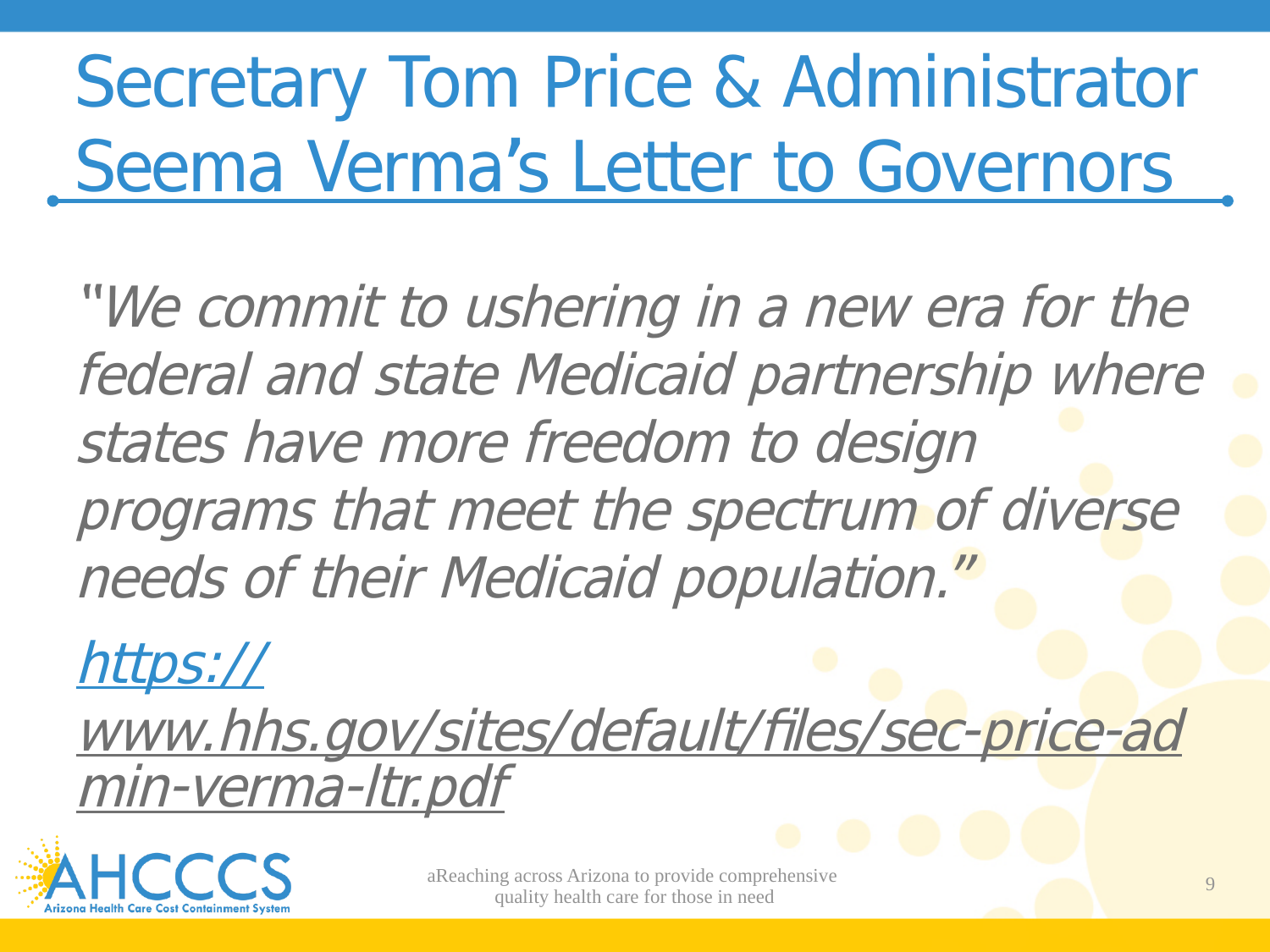

# Secretary Tom Price & Administrator Seema Verma’s Letter to Governors
“We commit to ushering in a new era for the federal and state Medicaid partnership where states have more freedom to design programs that meet the spectrum of diverse needs of their Medicaid population.”
https://www.hhs.gov/sites/default/files/sec-price-admin-verma-ltr.pdf

aReaching across Arizona to provide comprehensive
quality health care for those in need
9